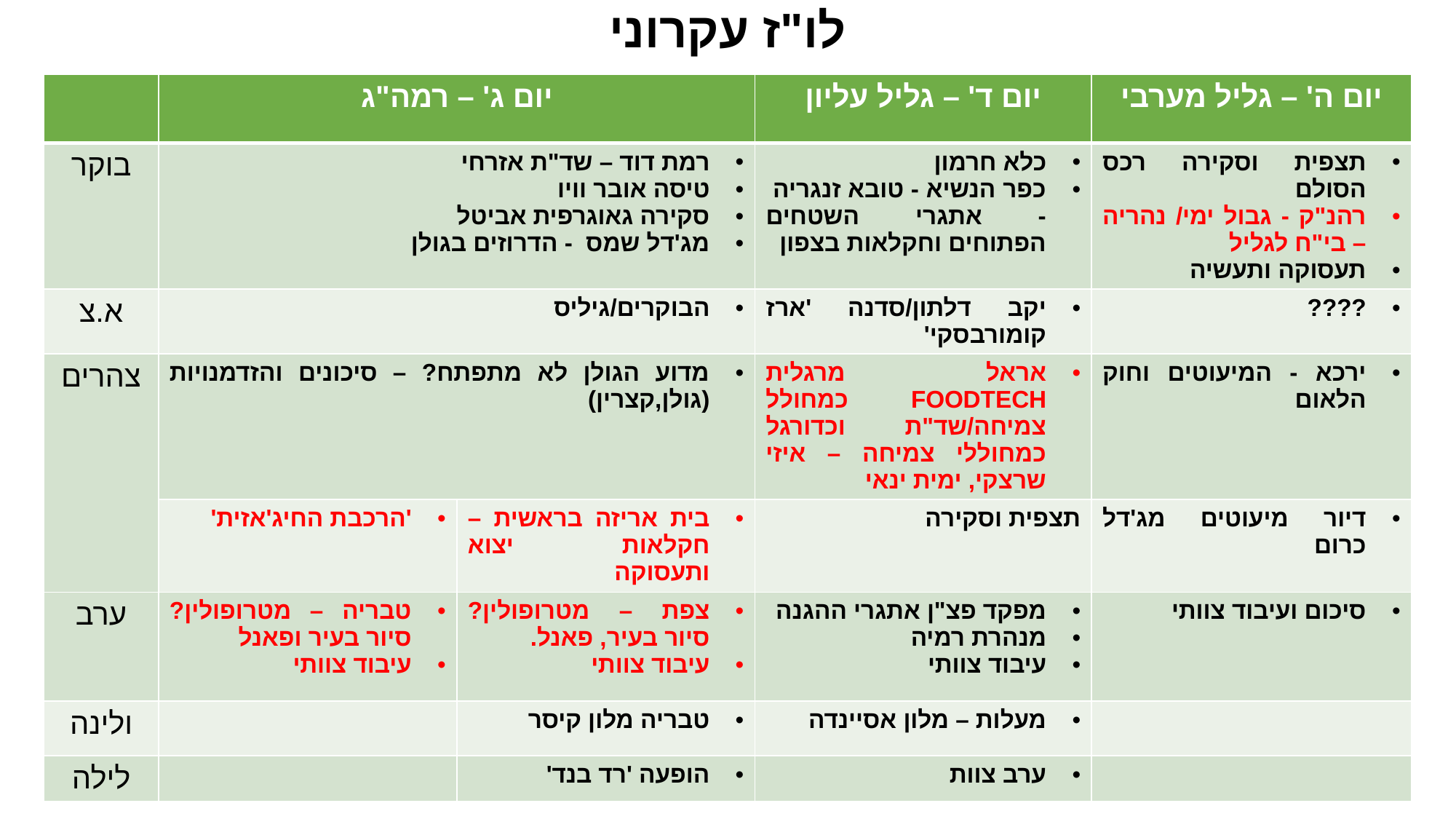

# לו"ז עקרוני
|  | יום ג' – רמה"ג |  | יום ד' – גליל עליון | יום ה' – גליל מערבי |
| --- | --- | --- | --- | --- |
| בוקר | רמת דוד – שד"ת אזרחי טיסה אובר וויו סקירה גאוגרפית אביטל מג'דל שמס - הדרוזים בגולן |  | כלא חרמון כפר הנשיא - טובא זנגריה - אתגרי השטחים הפתוחים וחקלאות בצפון | תצפית וסקירה רכס הסולם רהנ"ק - גבול ימי/ נהריה – בי"ח לגליל תעסוקה ותעשיה |
| א.צ | הבוקרים/גיליס |  | יקב דלתון/סדנה 'ארז קומורבסקי' | ???? |
| צהרים | מדוע הגולן לא מתפתח? – סיכונים והזדמנויות (גולן,קצרין) |  | אראל מרגלית FOODTECH כמחולל צמיחה/שד"ת וכדורגל כמחוללי צמיחה – איזי שרצקי, ימית ינאי | ירכא - המיעוטים וחוק הלאום |
|  | 'הרכבת החיג'אזית' | בית אריזה בראשית – חקלאות יצוא ותעסוקה | תצפית וסקירה | דיור מיעוטים מג'דל כרום |
| ערב | טבריה – מטרופולין? סיור בעיר ופאנל עיבוד צוותי | צפת – מטרופולין? סיור בעיר, פאנל. עיבוד צוותי | מפקד פצ"ן אתגרי ההגנה מנהרת רמיה עיבוד צוותי | סיכום ועיבוד צוותי |
| ולינה |  | טבריה מלון קיסר | מעלות – מלון אסיינדה |  |
| לילה |  | הופעה 'רד בנד' | ערב צוות |  |